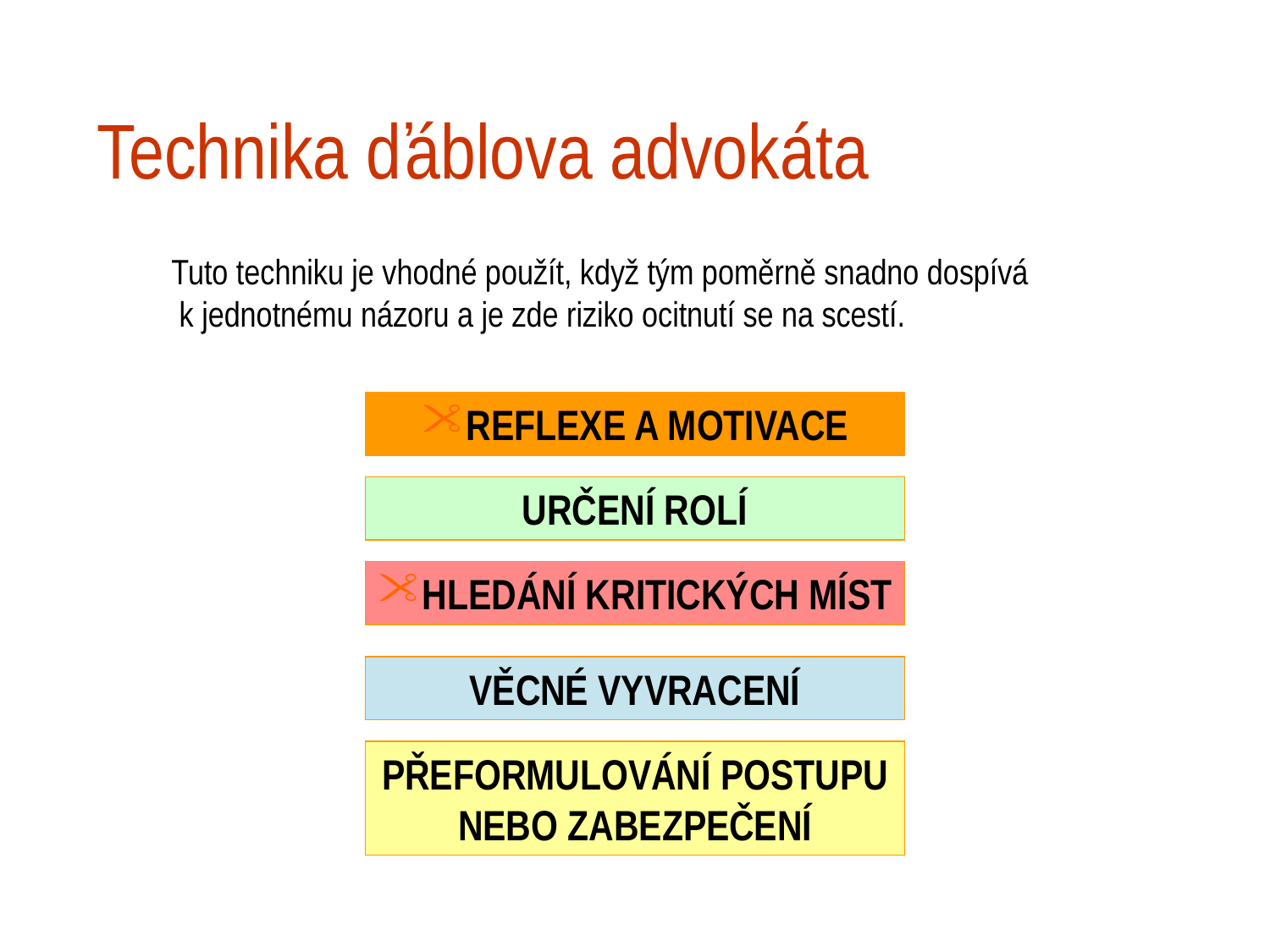

# Technika ďáblova advokáta
Tuto techniku je vhodné použít, když tým poměrně snadno dospívá                  k jednotnému názoru a je zde riziko ocitnutí se na scestí.
REFLEXE A MOTIVACE
URČENÍ ROLÍ
HLEDÁNÍ KRITICKÝCH MÍST
VĚCNÉ VYVRACENÍ
PŘEFORMULOVÁNÍ POSTUPU NEBO ZABEZPEČENÍ